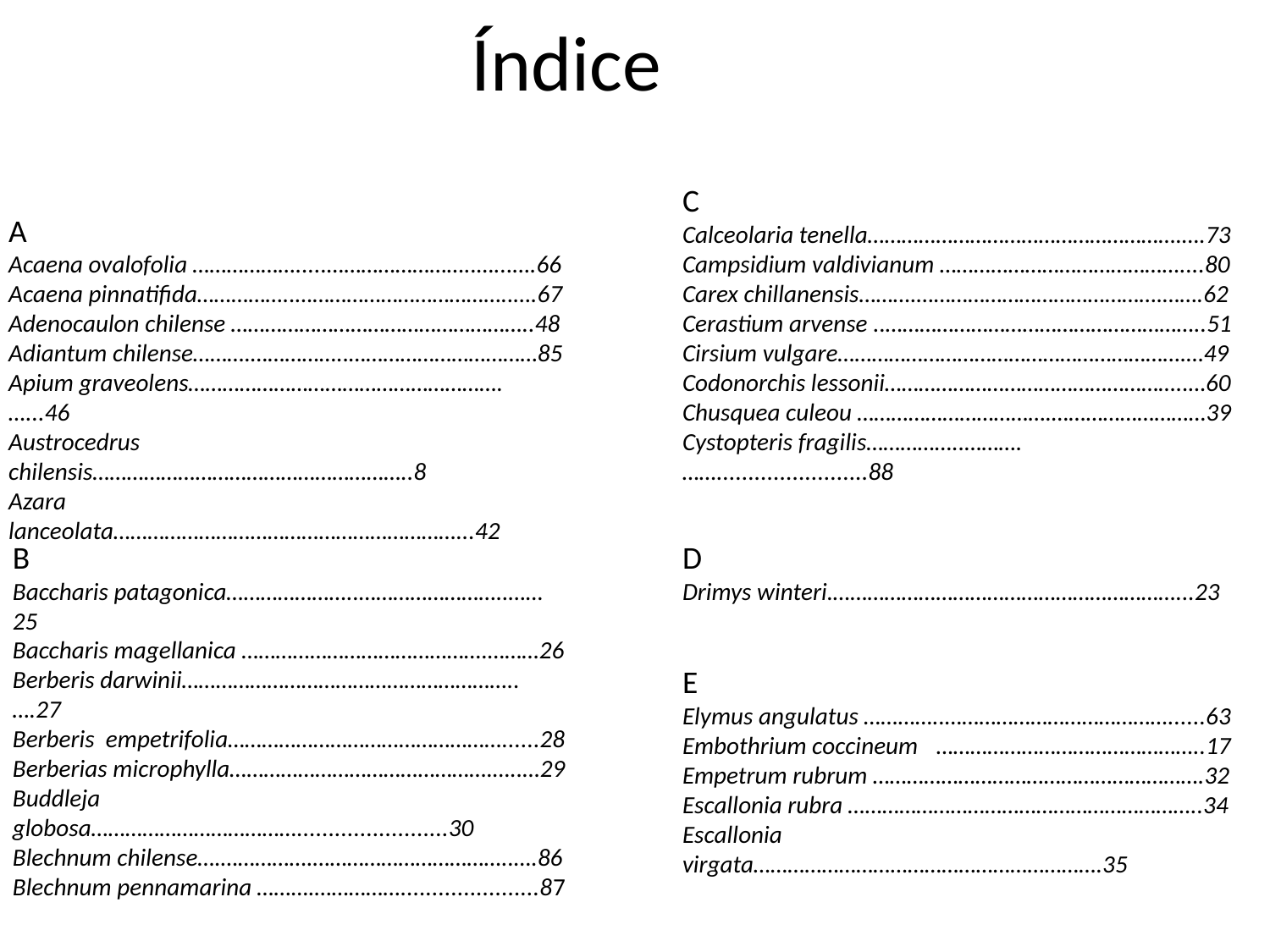

# Índice
C
Calceolaria tenella……………………………………………….….73
Campsidium valdivianum ……………………………………....80
Carex chillanensis……….…………………………………….…….62
Cerastium arvense ..………………………………………………..51
Cirsium vulgare…………………………………………………….…49
Codonorchis lessonii……………………………………………..…60
Chusquea culeou …………………………….………………………39
Cystopteris fragilis……………..……….……........................88
A
Acaena ovalofolia ……………….....……………………..…...….66
Acaena pinnatifida……………..………………………………..….67
Adenocaulon chilense ……………………………………………..48
Adiantum chilense……….……………..……………………………85
Apium graveolens……………………………………………….…...46
Austrocedrus chilensis………………………………………………..8
Azara lanceolata……………………………………………………...42
B
Baccharis patagonica…………………..……………………..……25
Baccharis magellanica …………………………………….………26
Berberis darwinii…………………………………………………..….27
Berberis  empetrifolia…………………………………………......28
Berberias microphylla……………………………………….…..…29
Buddleja globosa………………………………........................30
Blechnum chilense….…………….……………………………..….86
Blechnum pennamarina ……….……………......................87
D
Drimys winteri.……………………………………………………...23
E
Elymus angulatus …………..…………………………………......63
Embothrium coccineum 	………………………………………..17
Empetrum rubrum ………………………………………………….32
Escallonia rubra ……………………………………………………..34
Escallonia virgata…………………………………………………….35